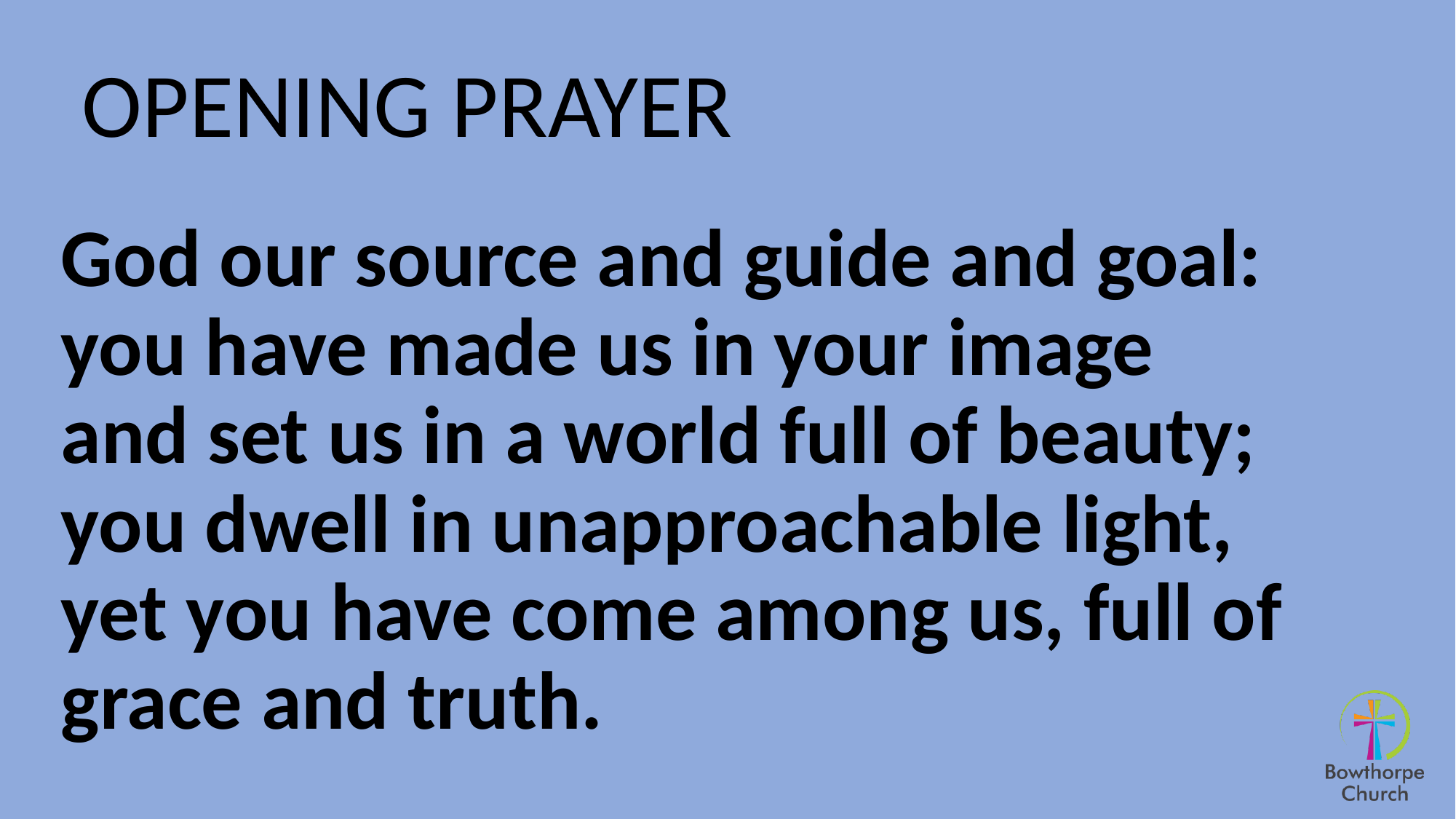

# OPENING PRAYER
God our source and guide and goal: you have made us in your image and set us in a world full of beauty; you dwell in unapproachable light, yet you have come among us, full of grace and truth.